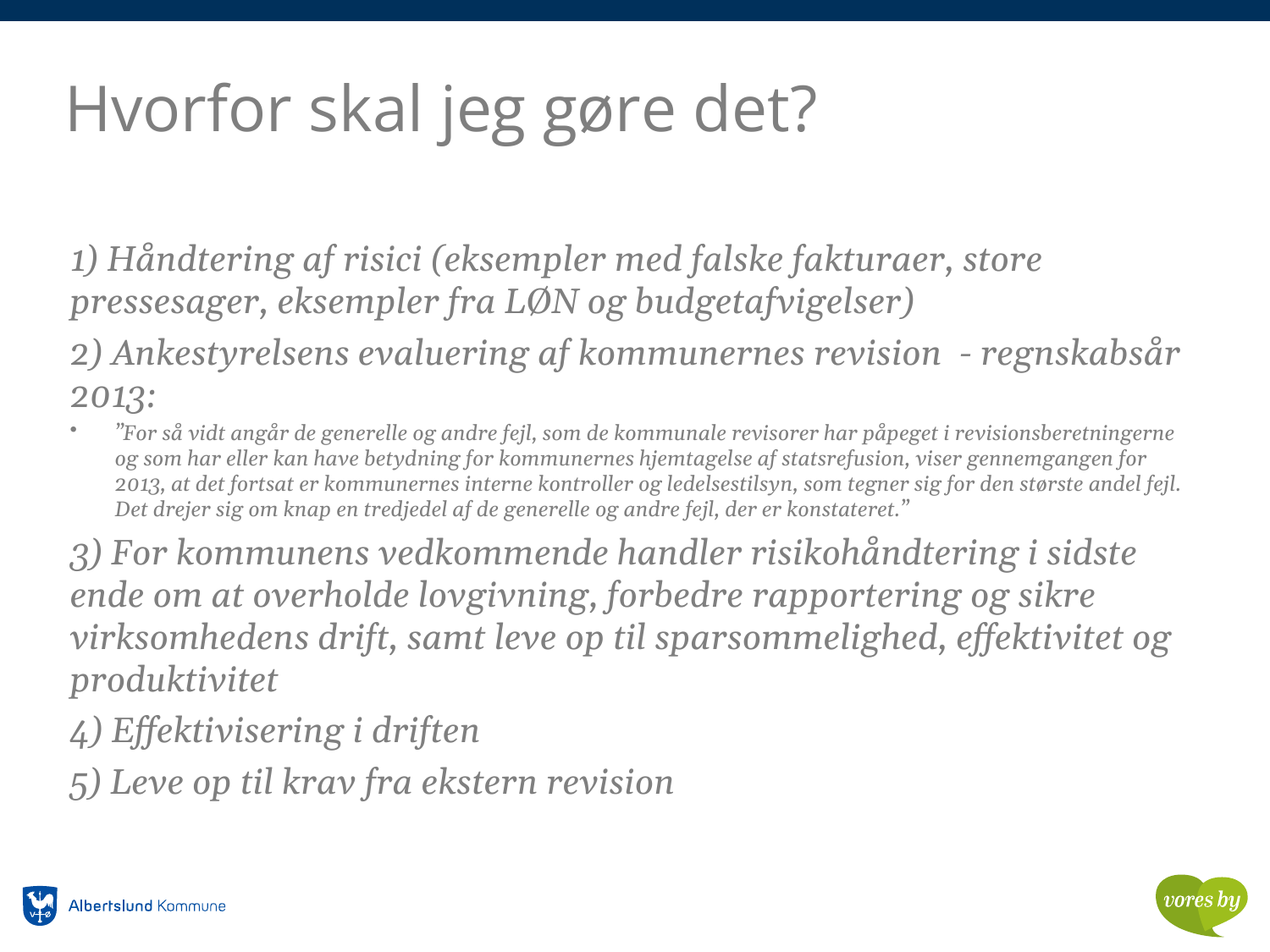

# Hvorfor skal jeg gøre det?
1) Håndtering af risici (eksempler med falske fakturaer, store pressesager, eksempler fra LØN og budgetafvigelser)
2) Ankestyrelsens evaluering af kommunernes revision  - regnskabsår 2013:
”For så vidt angår de generelle og andre fejl, som de kommunale revisorer har påpeget i revisionsberetningerne og som har eller kan have betydning for kommunernes hjemtagelse af statsrefusion, viser gennemgangen for 2013, at det fortsat er kommunernes interne kontroller og ledelsestilsyn, som tegner sig for den største andel fejl. Det drejer sig om knap en tredjedel af de generelle og andre fejl, der er konstateret.”
3) For kommunens vedkommende handler risikohåndtering i sidste ende om at overholde lovgivning, forbedre rapportering og sikre virksomhedens drift, samt leve op til sparsommelighed, effektivitet og produktivitet
4) Effektivisering i driften
5) Leve op til krav fra ekstern revision